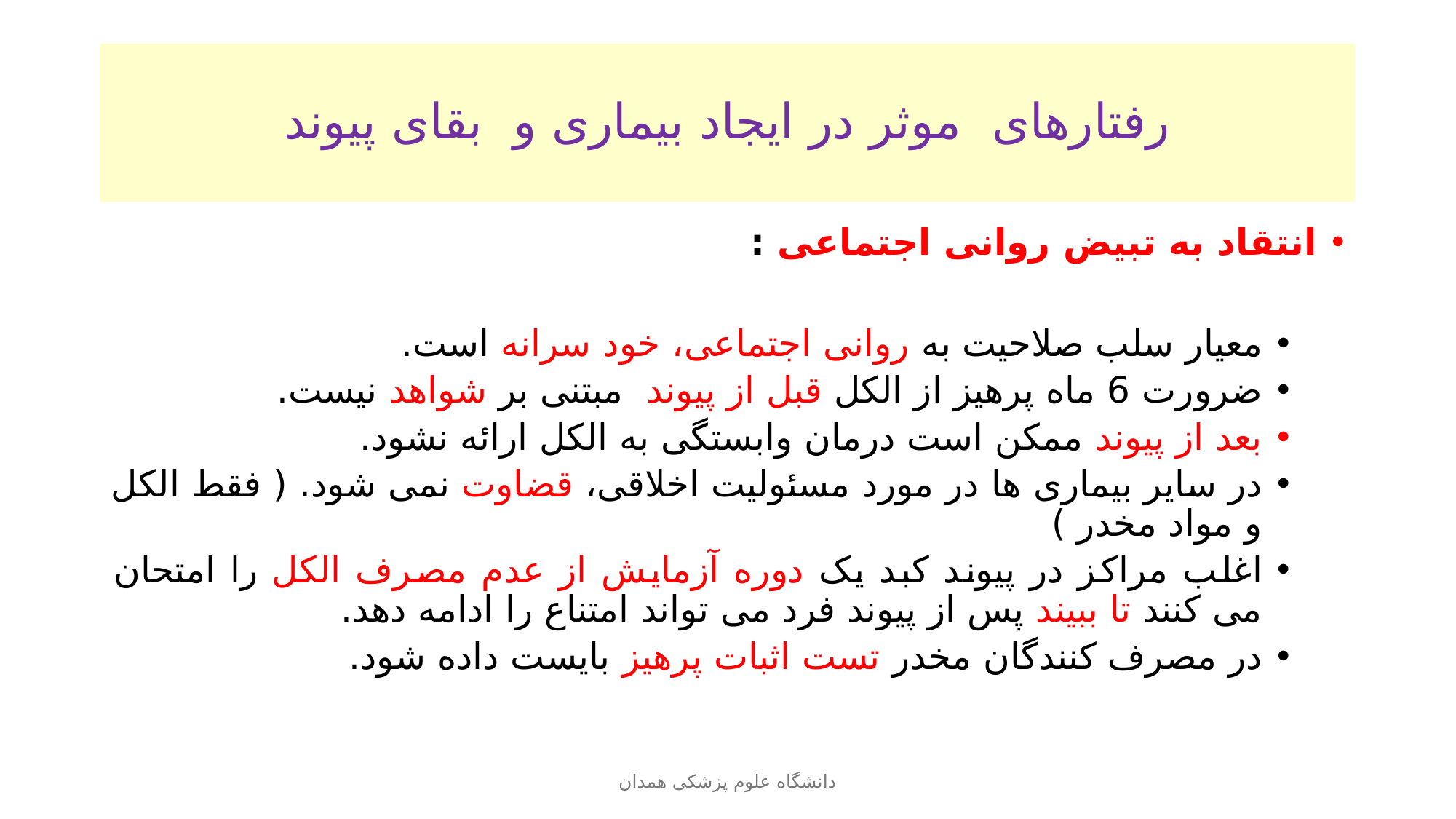

# رفتارهای  موثر در ایجاد بیماری و  بقای پیوند
انتقاد به تبیض روانی اجتماعی :

معیار سلب صلاحیت به روانی اجتماعی، خود سرانه است.
ضرورت 6 ماه پرهیز از الکل قبل از پیوند  مبتنی بر شواهد نیست.
بعد از پیوند ممکن است درمان وابستگی به الکل ارائه نشود.
در سایر بیماری ها در مورد مسئولیت اخلاقی، قضاوت نمی شود. ( فقط الکل و مواد مخدر )
اغلب مراکز در پیوند کبد یک دوره آزمایش از عدم مصرف الکل را امتحان می کنند تا ببیند پس از پیوند فرد می تواند امتناع را ادامه دهد.
در مصرف کنندگان مخدر تست اثبات پرهیز بایست داده شود.
دانشگاه علوم پزشکی همدان